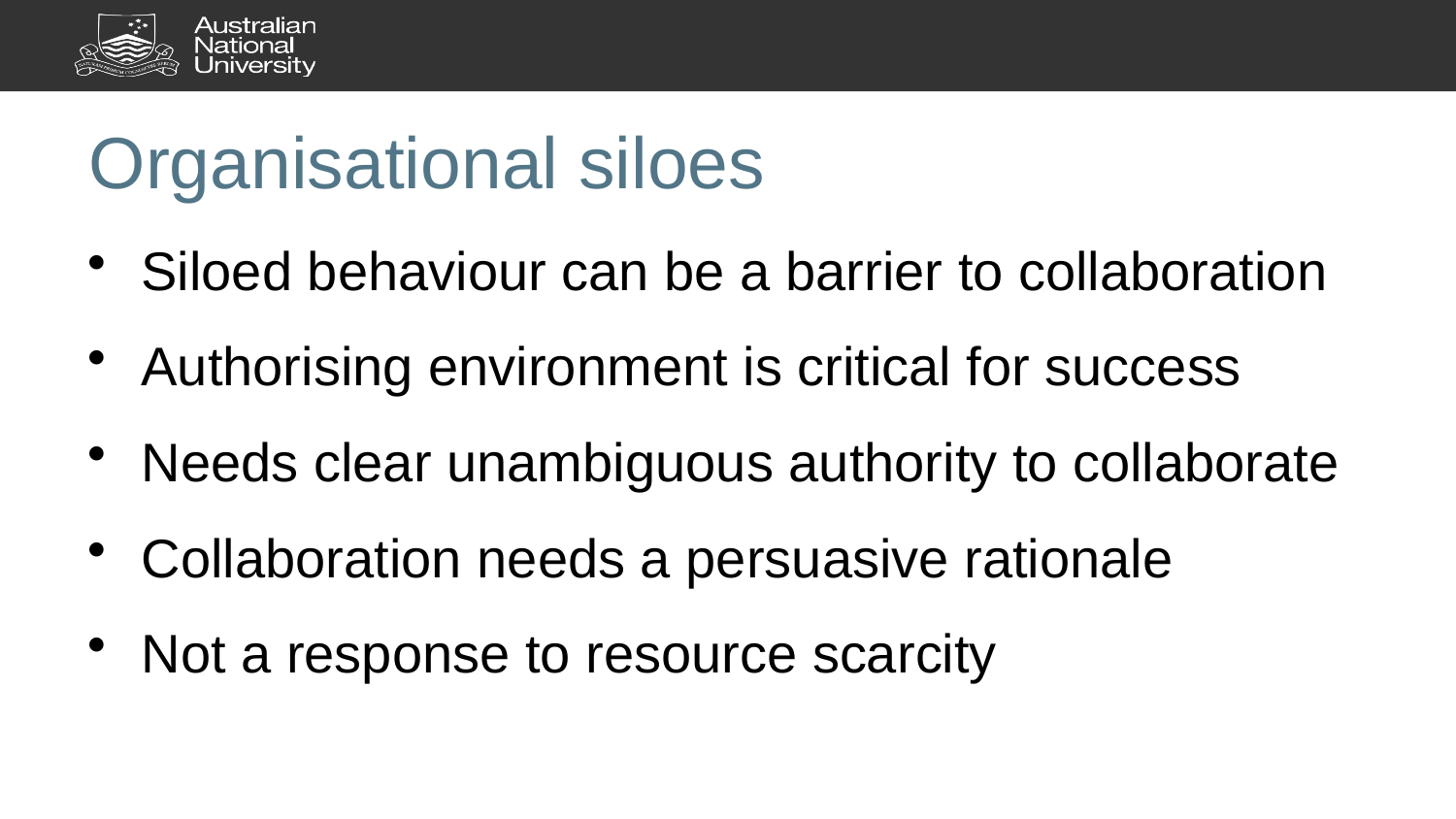

# Organisational siloes
Siloed behaviour can be a barrier to collaboration
Authorising environment is critical for success
Needs clear unambiguous authority to collaborate
Collaboration needs a persuasive rationale
Not a response to resource scarcity